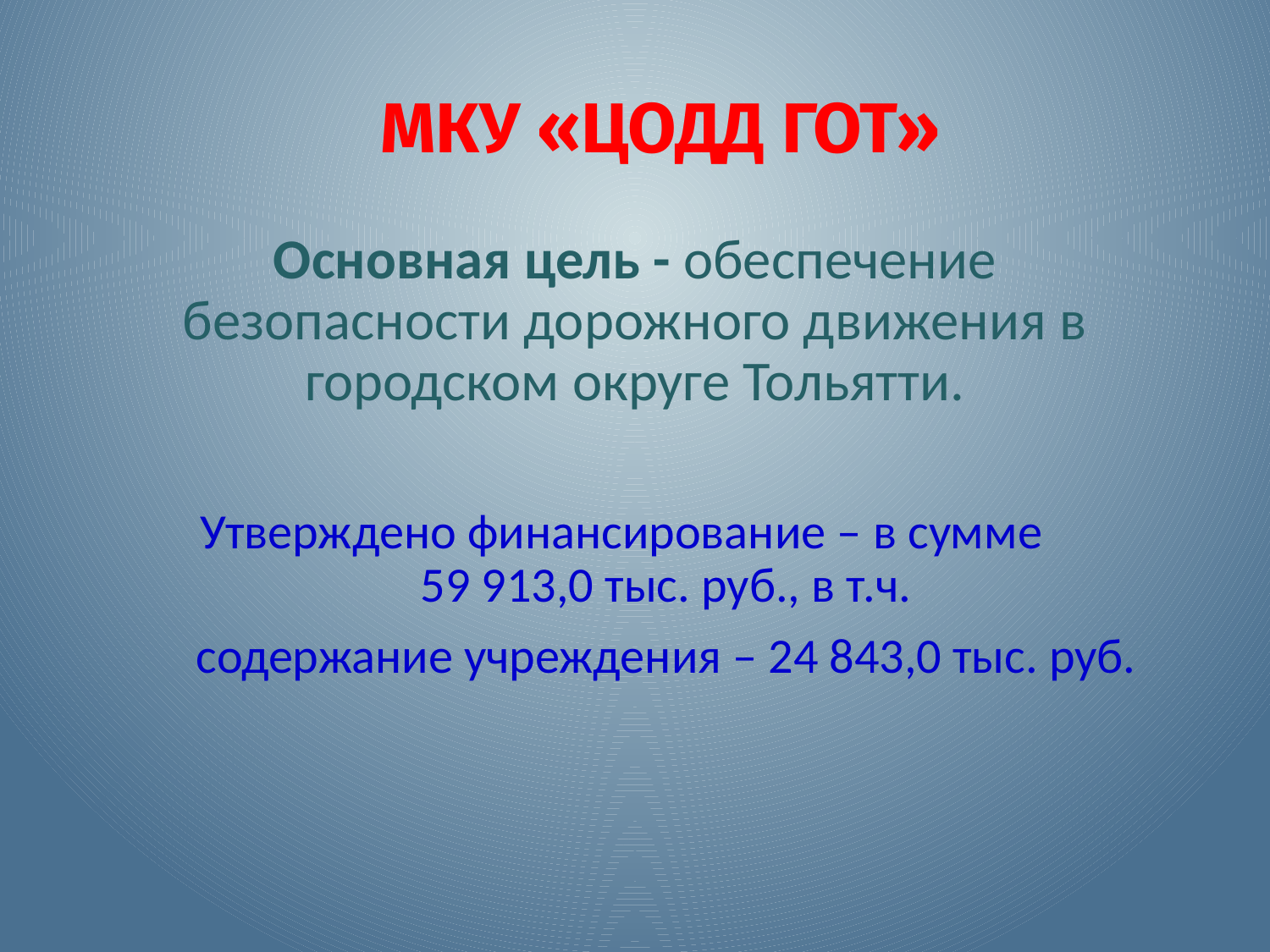

МКУ «ЦОДД ГОТ»

# Основная цель - обеспечение безопасности дорожного движения в городском округе Тольятти.
Утверждено финансирование – в сумме          59 913,0 тыс. руб., в т.ч.
содержание учреждения – 24 843,0 тыс. руб.